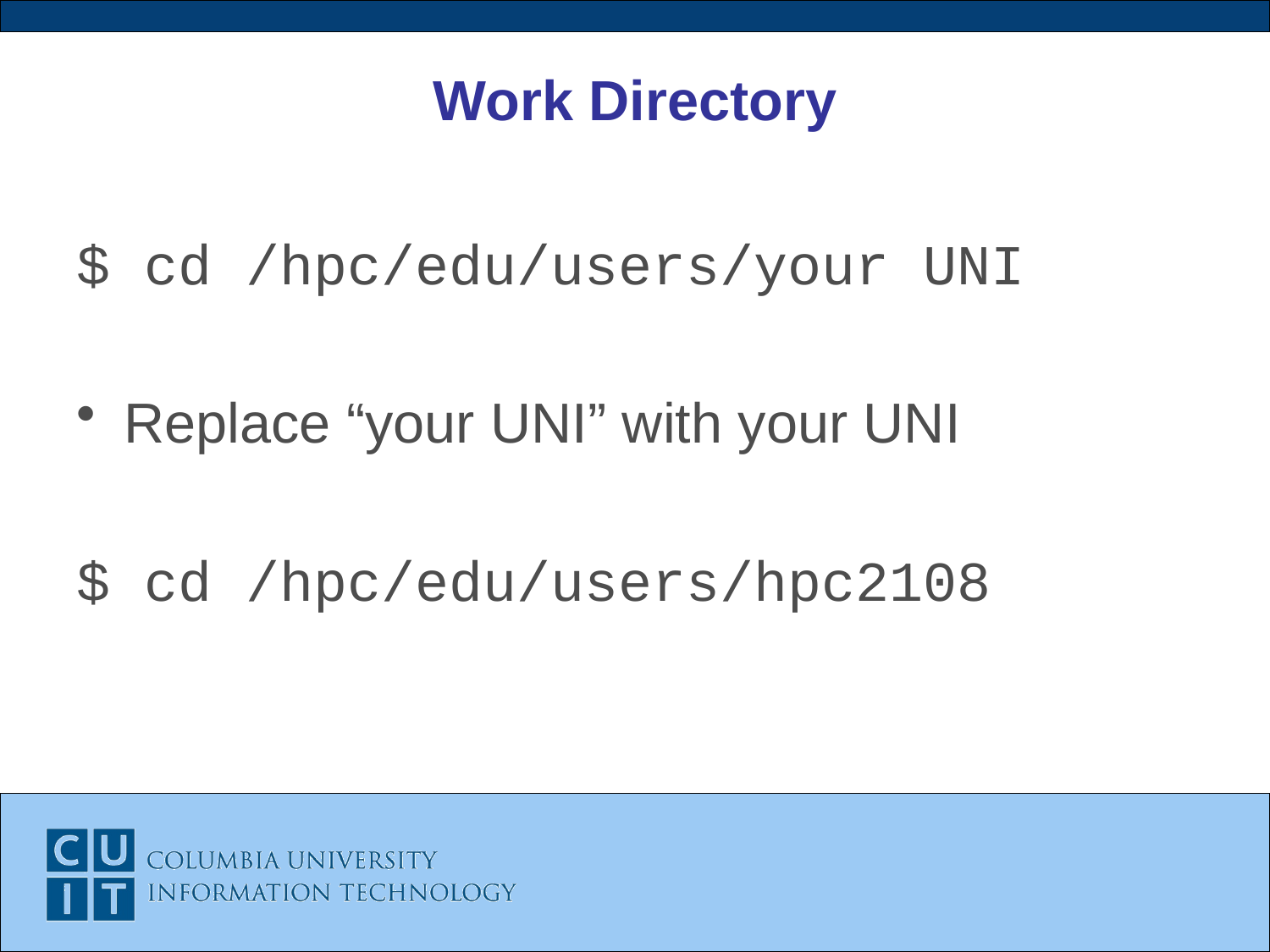

# Work Directory
$ cd /hpc/edu/users/your UNI

Replace “your UNI” with your UNI

$ cd /hpc/edu/users/hpc2108